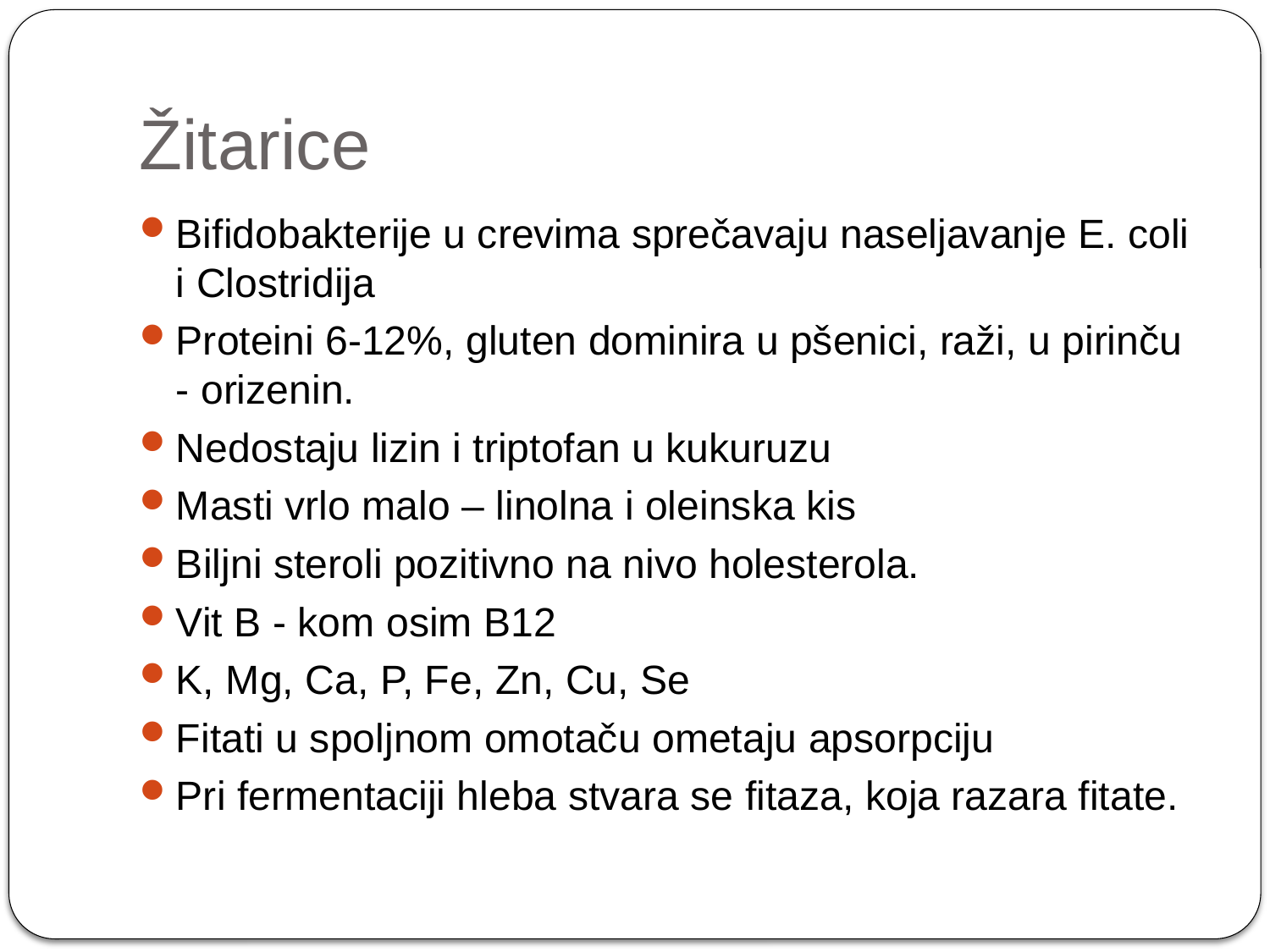

# Žitarice
Bifidobakterije u crevima sprečavaju naseljavanje E. coli i Clostridija
Proteini 6-12%, gluten dominira u pšenici, raži, u pirinču - orizenin.
Nedostaju lizin i triptofan u kukuruzu
Masti vrlo malo – linolna i oleinska kis
Biljni steroli pozitivno na nivo holesterola.
Vit B - kom osim B12
K, Mg, Ca, P, Fe, Zn, Cu, Se
Fitati u spoljnom omotaču ometaju apsorpciju
Pri fermentaciji hleba stvara se fitaza, koja razara fitate.